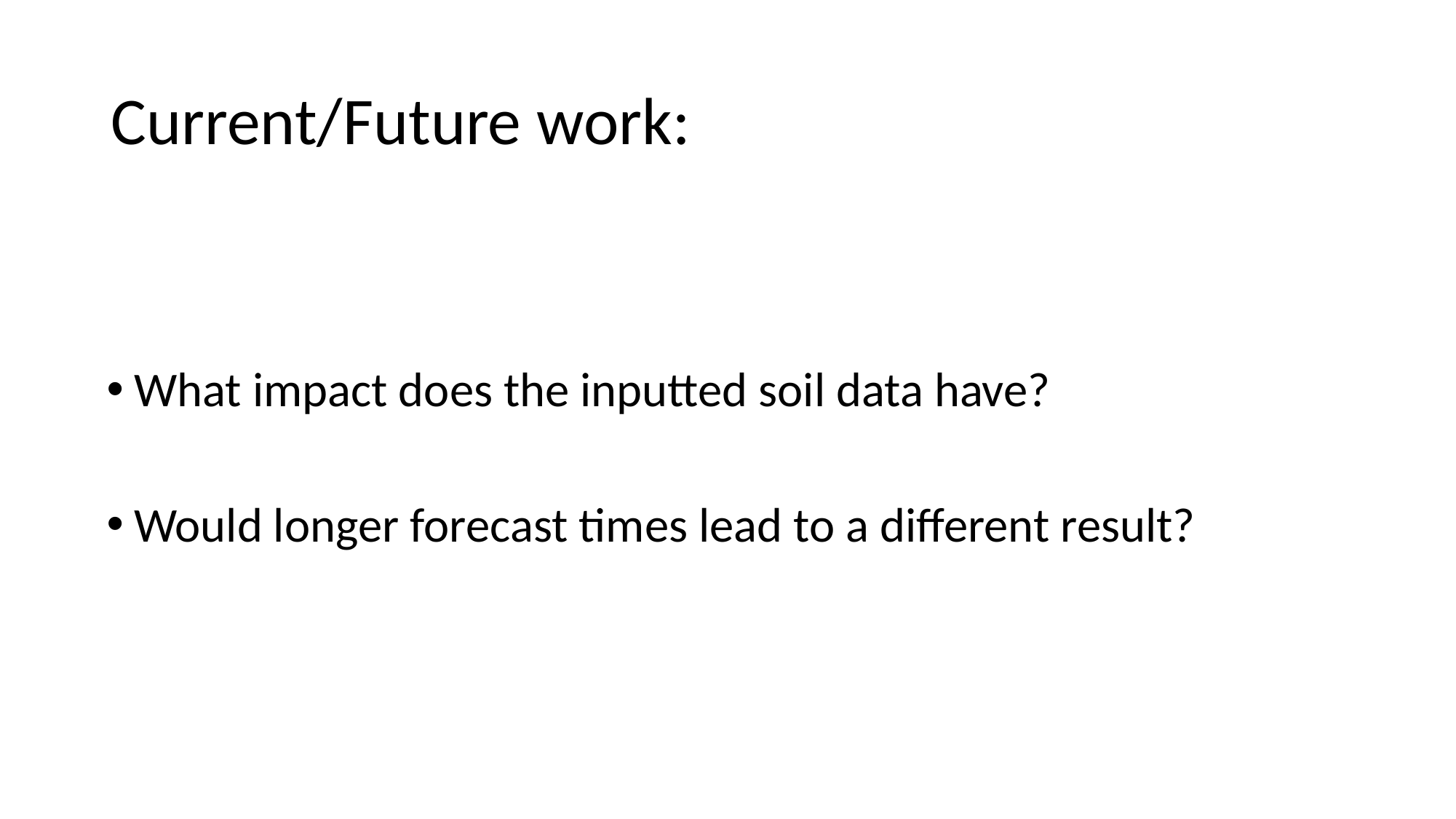

# Current/Future work:

What impact does the inputted soil data have?

Would longer forecast times lead to a different result?